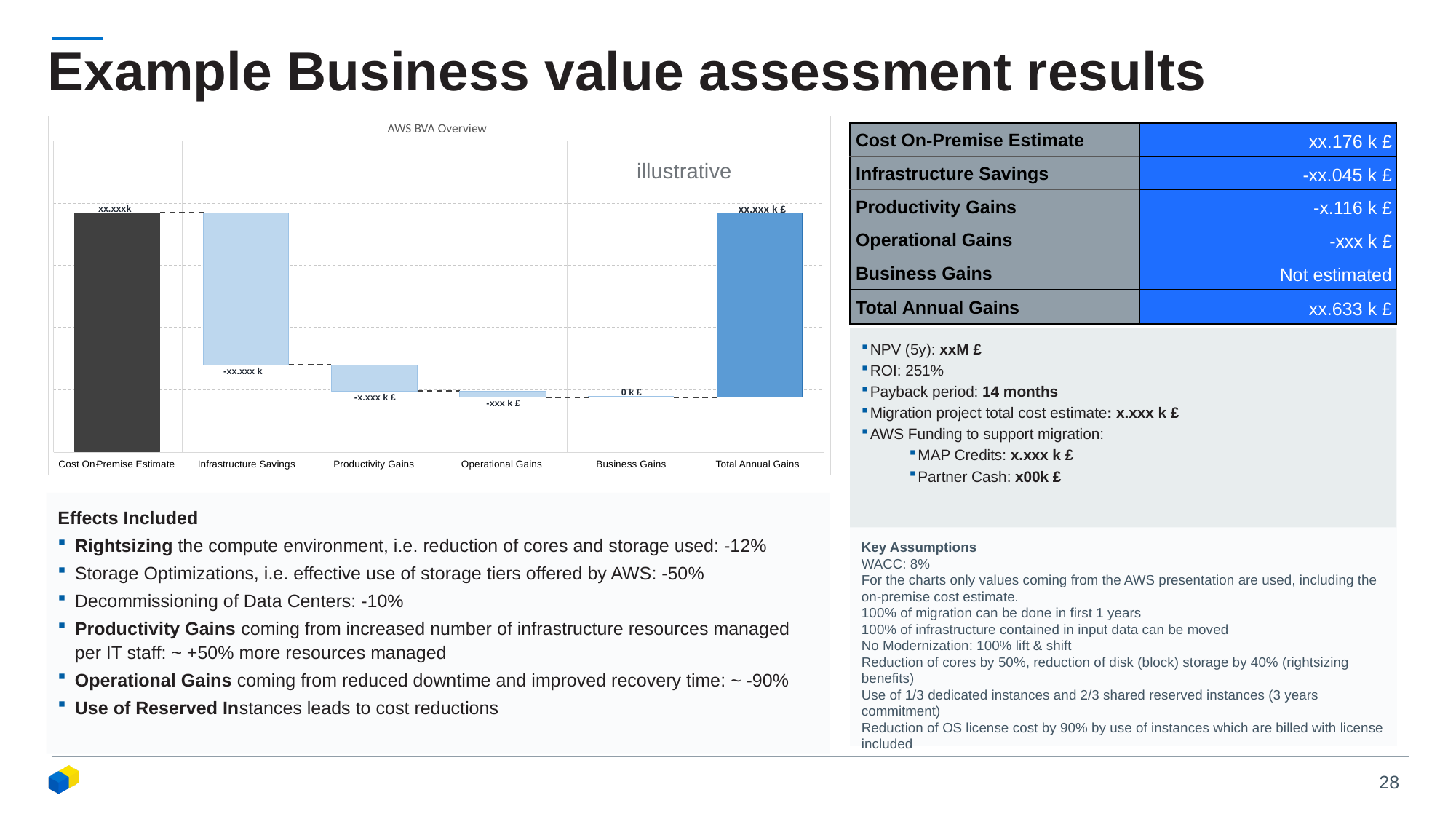

# Example Business value assessment results
AWS BVA Overview

xx.xxxk
xx.xxx k £

-
xx.xxx k

0 k £
-
x.xxx k £

-
xxx k £

Cost On
-
Premise Estimate
Infrastructure Savings
Productivity Gains
Operational Gains
Business Gains
Total Annual Gains

| Cost On-Premise Estimate | xx.176 k £ |
| --- | --- |
| Infrastructure Savings | -xx.045 k £ |
| Productivity Gains | -x.116 k £ |
| Operational Gains | -xxx k £ |
| Business Gains | Not estimated |
| Total Annual Gains | xx.633 k £ |
illustrative
NPV (5y): xxM £
ROI: 251%
Payback period: 14 months
Migration project total cost estimate: x.xxx k £
AWS Funding to support migration:
MAP Credits: x.xxx k £
Partner Cash: x00k £
Effects Included
Rightsizing the compute environment, i.e. reduction of cores and storage used: -12%
Storage Optimizations, i.e. effective use of storage tiers offered by AWS: -50%
Decommissioning of Data Centers: -10%
Productivity Gains coming from increased number of infrastructure resources managed per IT staff: ~ +50% more resources managed
Operational Gains coming from reduced downtime and improved recovery time: ~ -90%
Use of Reserved Instances leads to cost reductions
Key Assumptions
WACC: 8%
For the charts only values coming from the AWS presentation are used, including the on-premise cost estimate.
100% of migration can be done in first 1 years
100% of infrastructure contained in input data can be moved
No Modernization: 100% lift & shift
Reduction of cores by 50%, reduction of disk (block) storage by 40% (rightsizing benefits)
Use of 1/3 dedicated instances and 2/3 shared reserved instances (3 years commitment)
Reduction of OS license cost by 90% by use of instances which are billed with license included